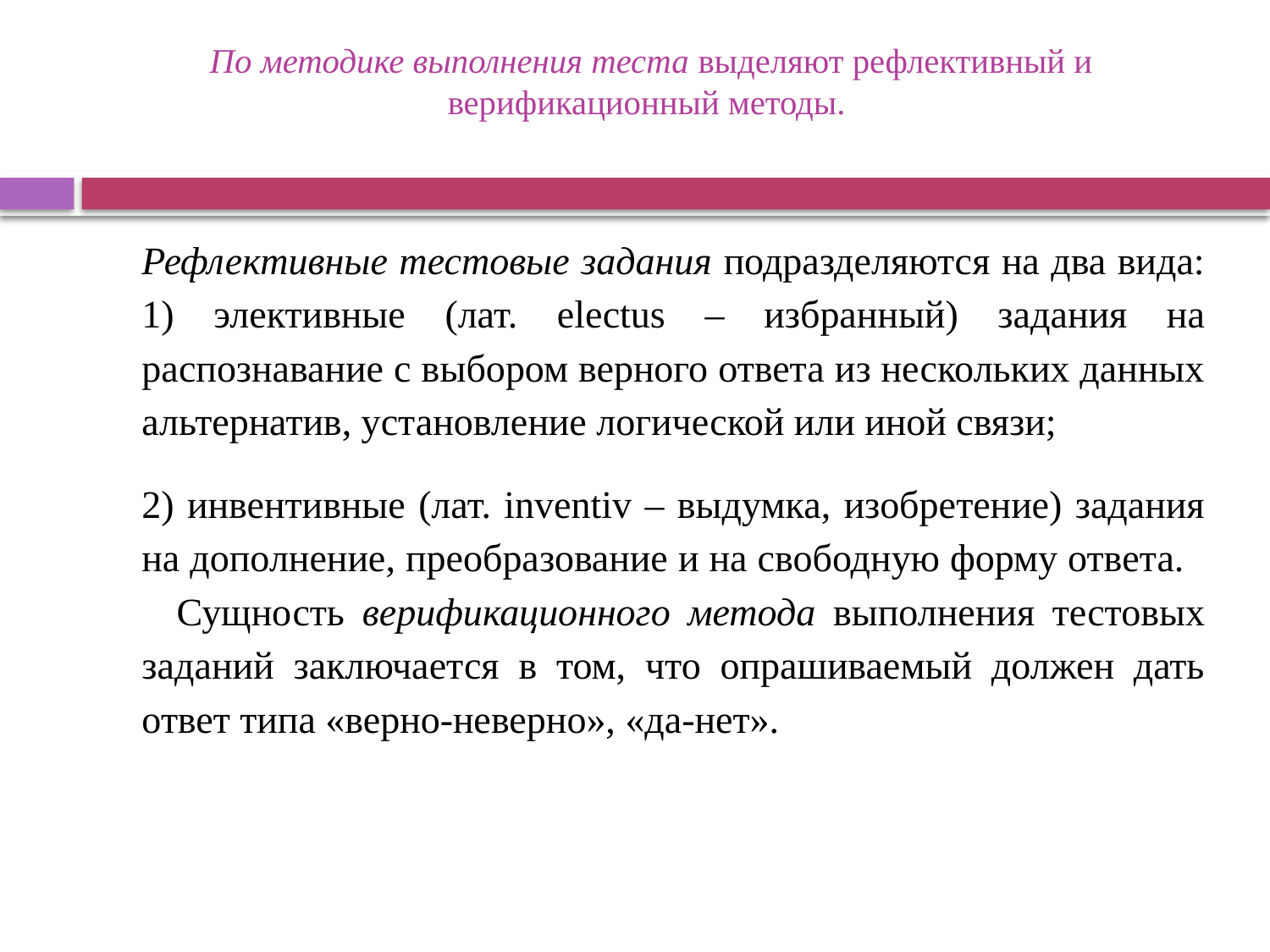

# По методике выполнения теста выделяют рефлективный и верификационный методы.
Рефлективные тестовые задания подразделяются на два вида: 1) элективные (лат. electus – избранный) задания на распознавание с выбором верного ответа из нескольких данных альтернатив, установление логической или иной связи;
2) инвентивные (лат. inventiv – выдумка, изобретение) задания на дополнение, преобразование и на свободную форму ответа.     Сущность верификационного метода выполнения тестовых заданий заключается в том, что опрашиваемый должен дать ответ типа «верно-неверно», «да-нет».